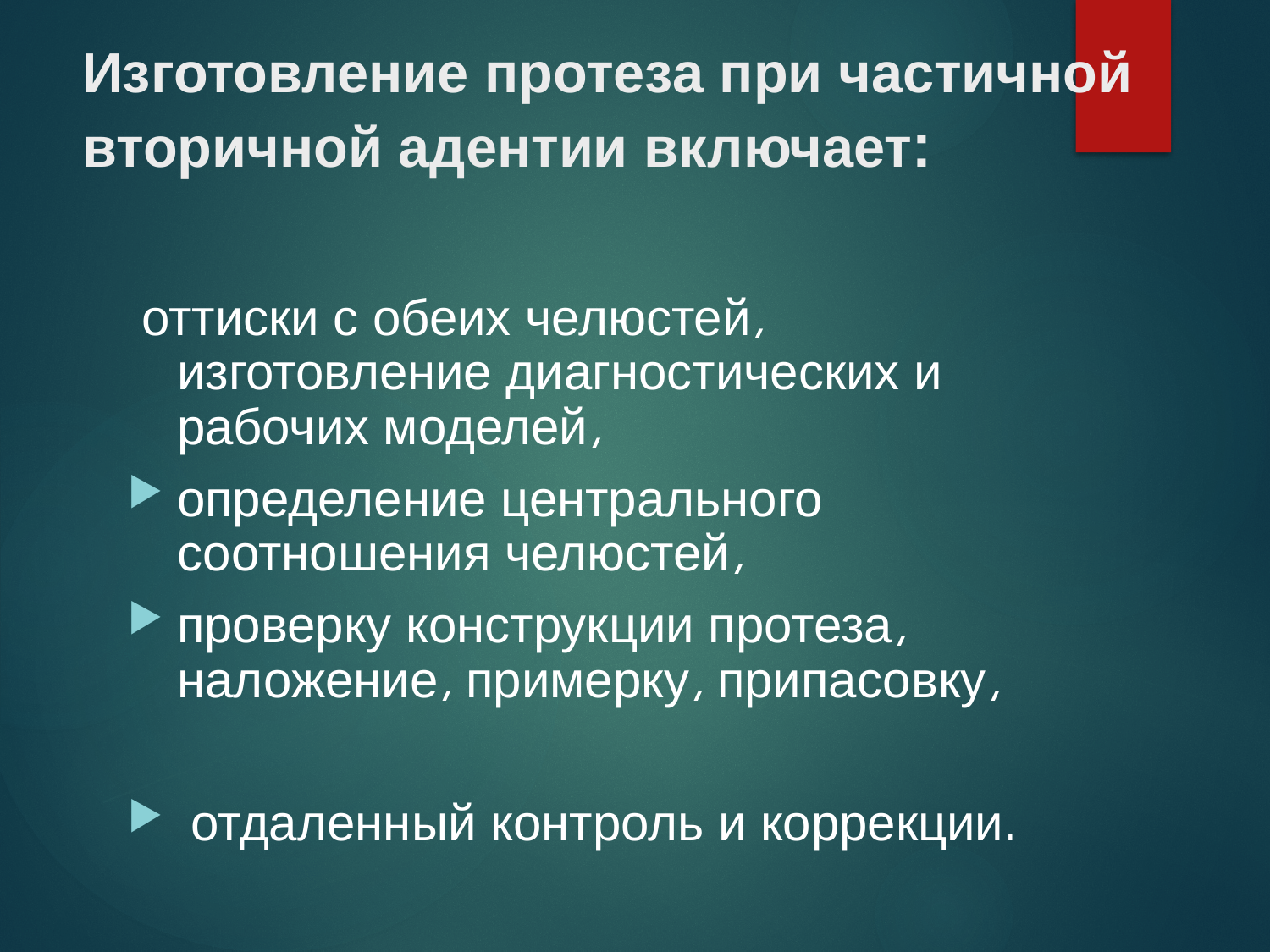

# Изготовление протеза при частичной вторичной адентии включает:
 оттиски с обеих челюстей, изготовление диагностических и рабочих моделей,
определение центрального соотношения челюстей,
проверку конструкции протеза, наложение, примерку, припасовку,

 отдаленный контроль и коррекции.